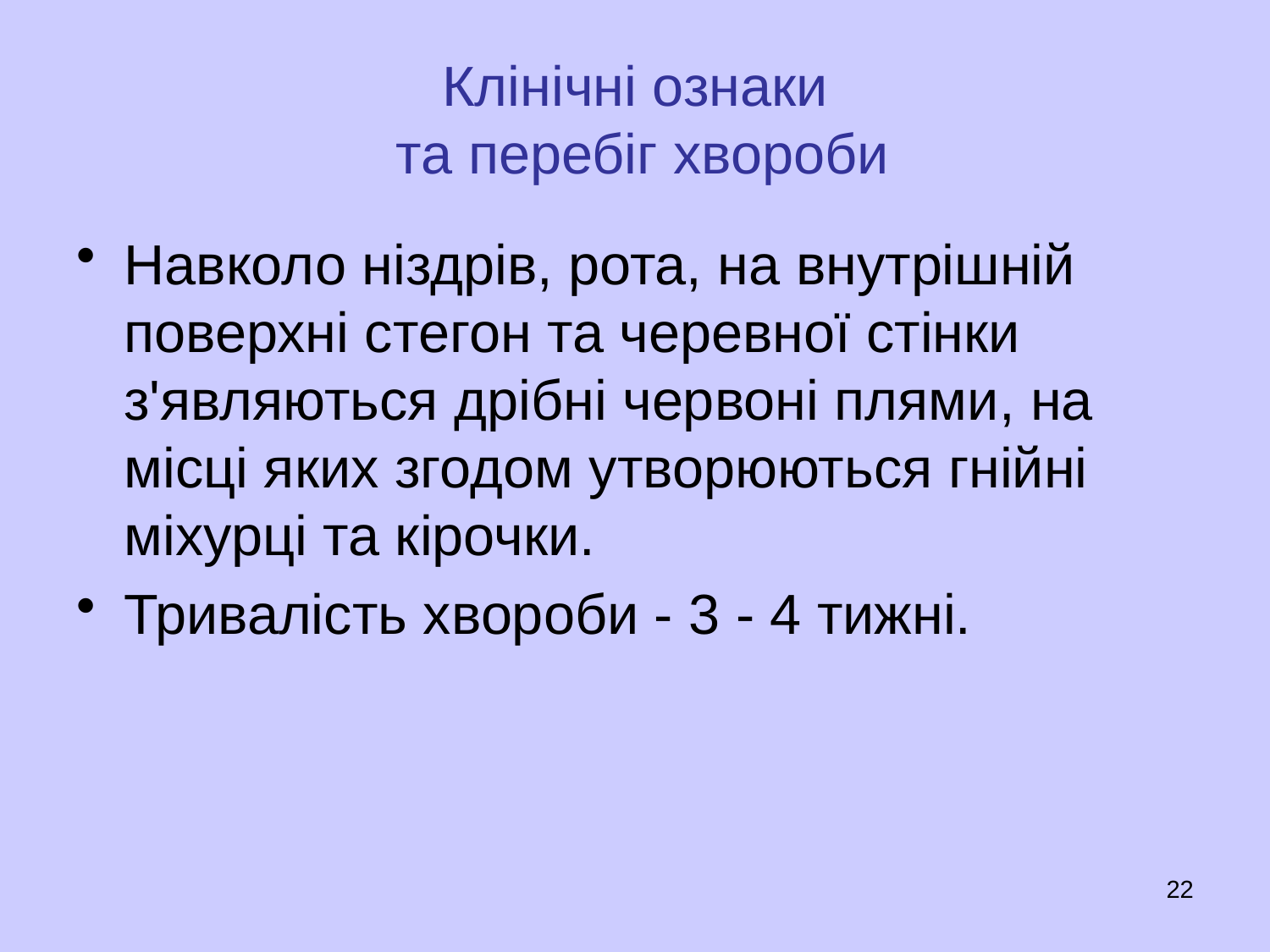

# Клінічні ознаки та перебіг хвороби
Навколо ніздрів, рота, на внутрішній поверхні стегон та черевної стінки з'являються дрібні червоні плями, на місці яких згодом утворюються гнійні міхурці та кірочки.
Тривалість хвороби - 3 - 4 тижні.
22